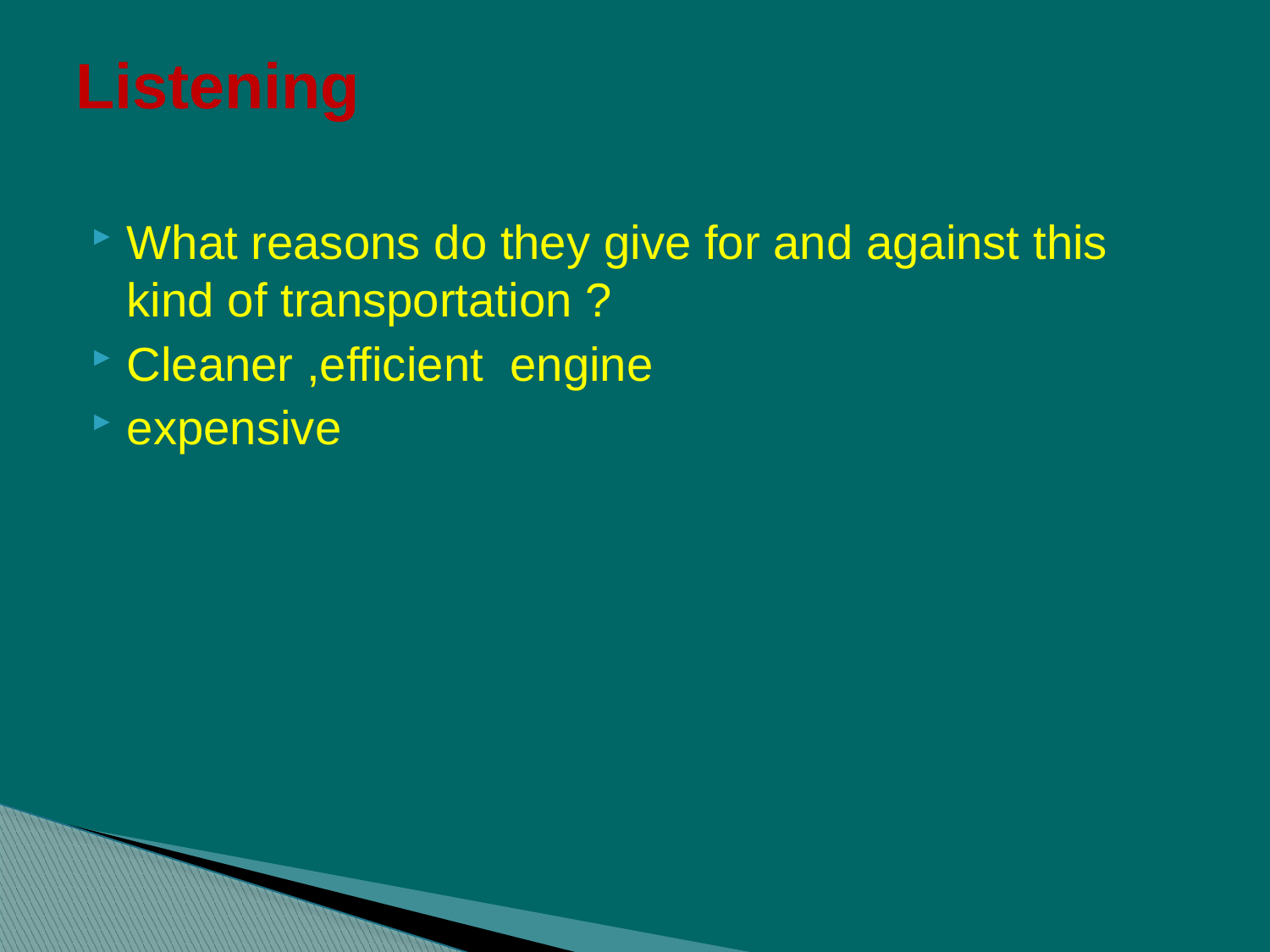

# Listening
What reasons do they give for and against this kind of transportation ?
Cleaner ,efficient  engine
expensive